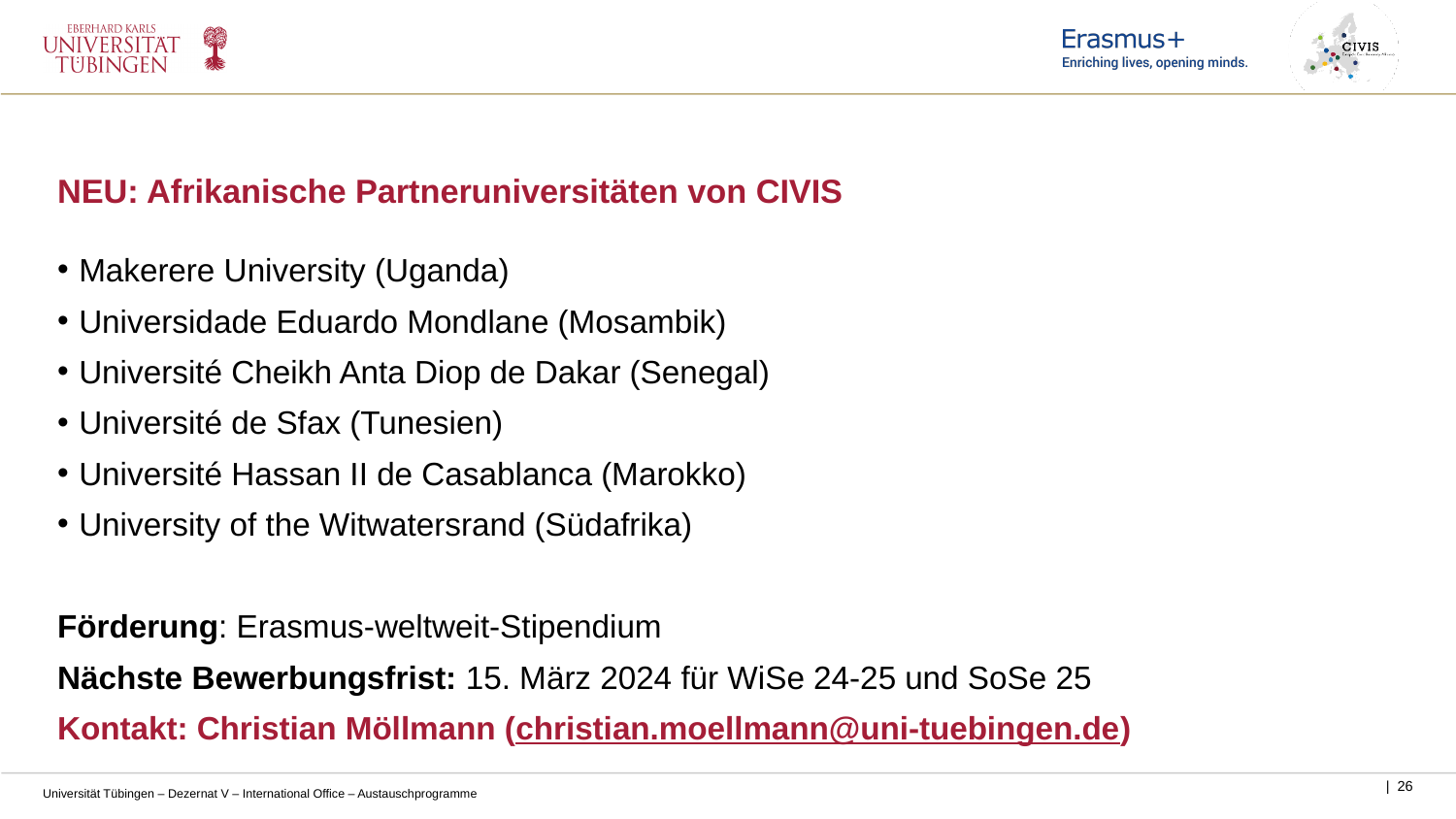

NEU: Afrikanische Partneruniversitäten von CIVIS

Makerere University (Uganda)
Universidade Eduardo Mondlane (Mosambik)
Université Cheikh Anta Diop de Dakar (Senegal)
Université de Sfax (Tunesien)
Université Hassan II de Casablanca (Marokko)
University of the Witwatersrand (Südafrika)

Förderung: Erasmus-weltweit-Stipendium
Nächste Bewerbungsfrist: 15. März 2024 für WiSe 24-25 und SoSe 25
Kontakt: Christian Möllmann (christian.moellmann@uni-tuebingen.de)